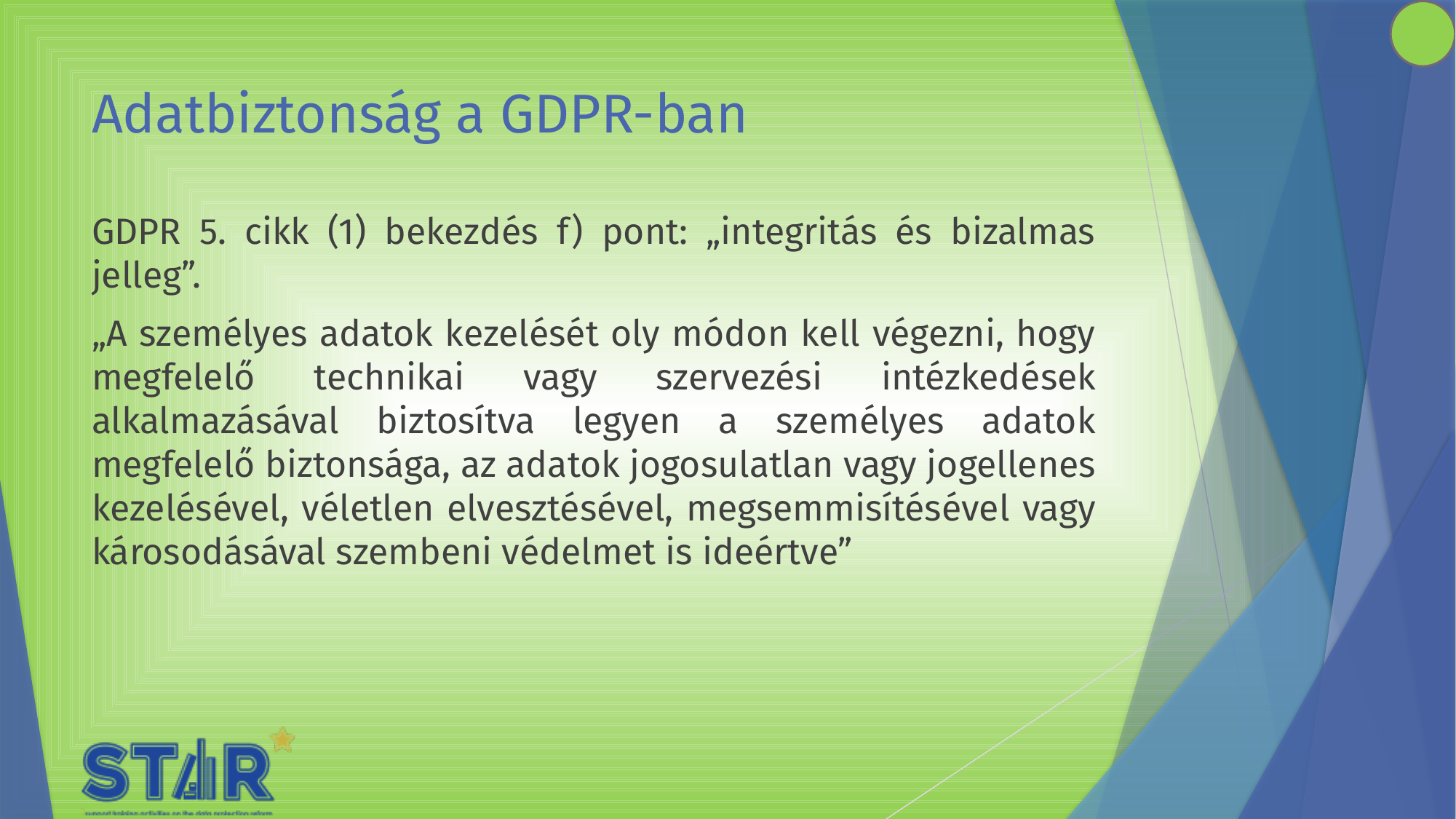

# Adatbiztonság a GDPR-ban
GDPR 5. cikk (1) bekezdés f) pont: „integritás és bizalmas jelleg”.
„A személyes adatok kezelését oly módon kell végezni, hogy megfelelő technikai vagy szervezési intézkedések alkalmazásával biztosítva legyen a személyes adatok megfelelő biztonsága, az adatok jogosulatlan vagy jogellenes kezelésével, véletlen elvesztésével, megsemmisítésével vagy károsodásával szembeni védelmet is ideértve”